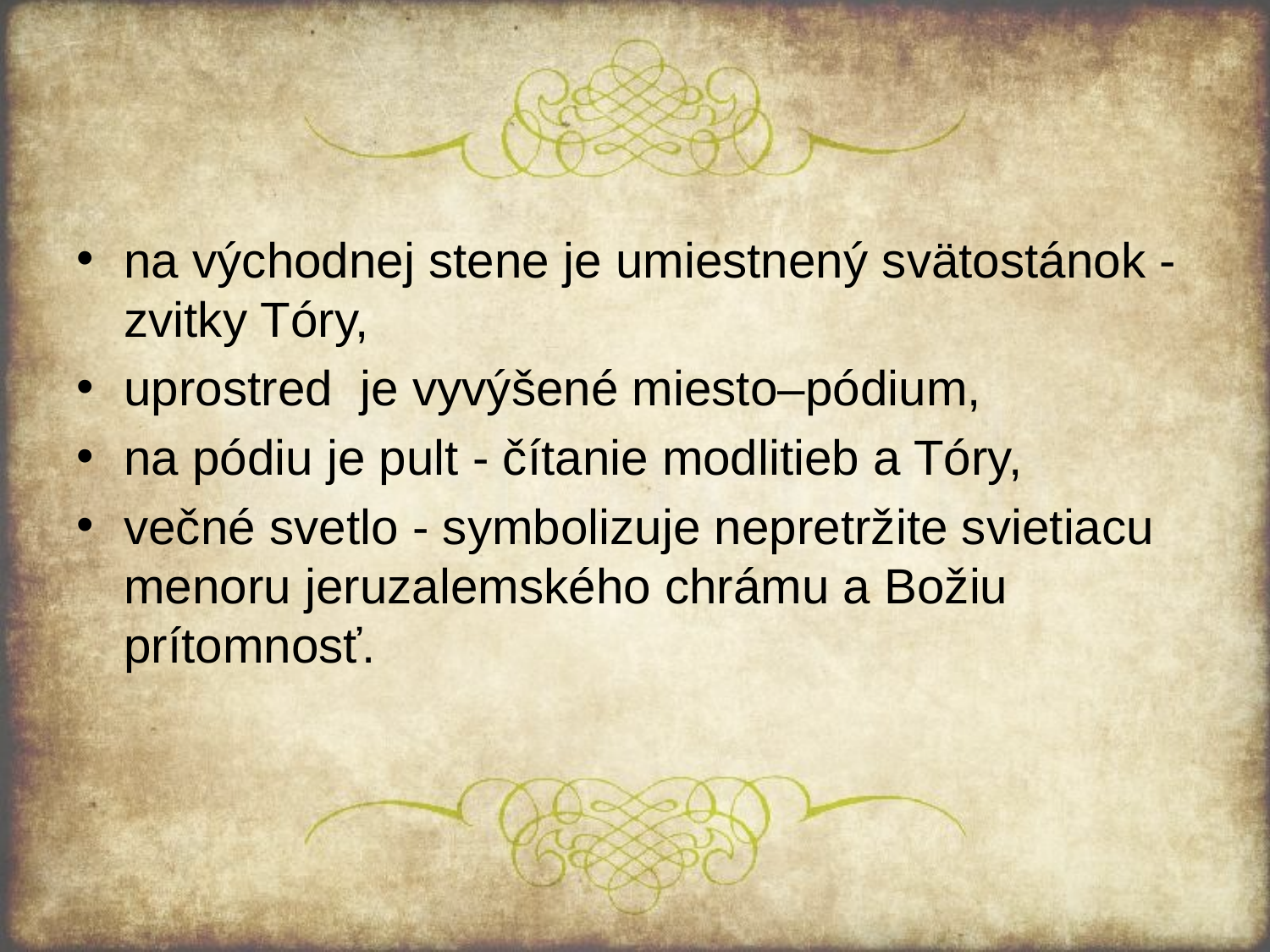

na východnej stene je umiestnený svätostánok - zvitky Tóry,
uprostred  je vyvýšené miesto–pódium,
na pódiu je pult - čítanie modlitieb a Tóry,
večné svetlo - symbolizuje nepretržite svietiacu menoru jeruzalemského chrámu a Božiu prítomnosť.